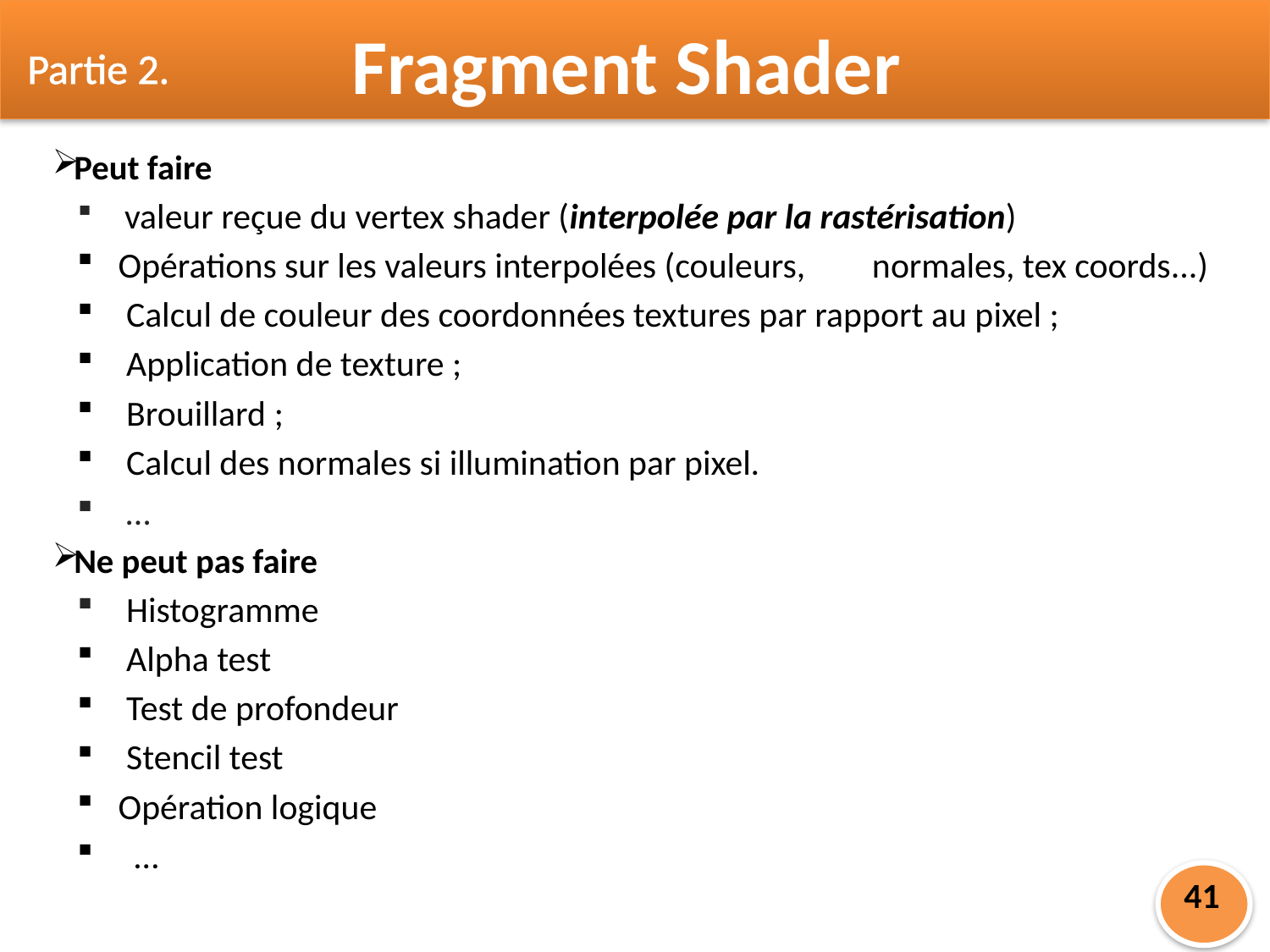

Partie 2.
Fragment Shader
 Peut faire
 valeur reçue du vertex shader (interpolée par la rastérisation)
Opérations sur les valeurs interpolées (couleurs, 	normales, tex coords...)
 Calcul de couleur des coordonnées textures par rapport au pixel ;
 Application de texture ;
 Brouillard ;
 Calcul des normales si illumination par pixel.
 …
 Ne peut pas faire
 Histogramme
 Alpha test
 Test de profondeur
 Stencil test
Opération logique
  …
41